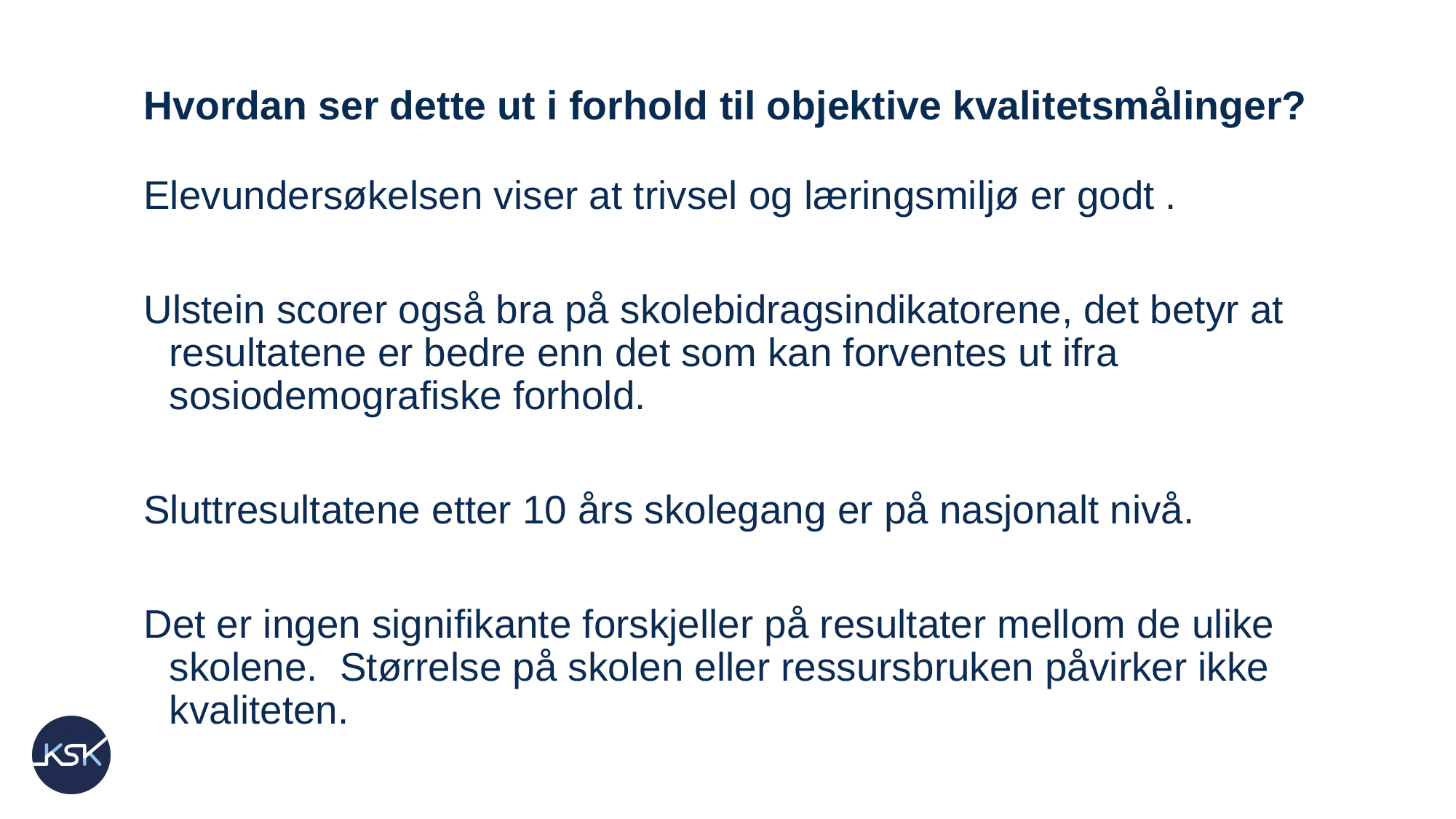

# Hvordan ser dette ut i forhold til objektive kvalitetsmålinger?
Elevundersøkelsen viser at trivsel og læringsmiljø er godt .

Ulstein scorer også bra på skolebidragsindikatorene, det betyr at resultatene er bedre enn det som kan forventes ut ifra sosiodemografiske forhold.

Sluttresultatene etter 10 års skolegang er på nasjonalt nivå.

Det er ingen signifikante forskjeller på resultater mellom de ulike skolene.  Størrelse på skolen eller ressursbruken påvirker ikke kvaliteten.